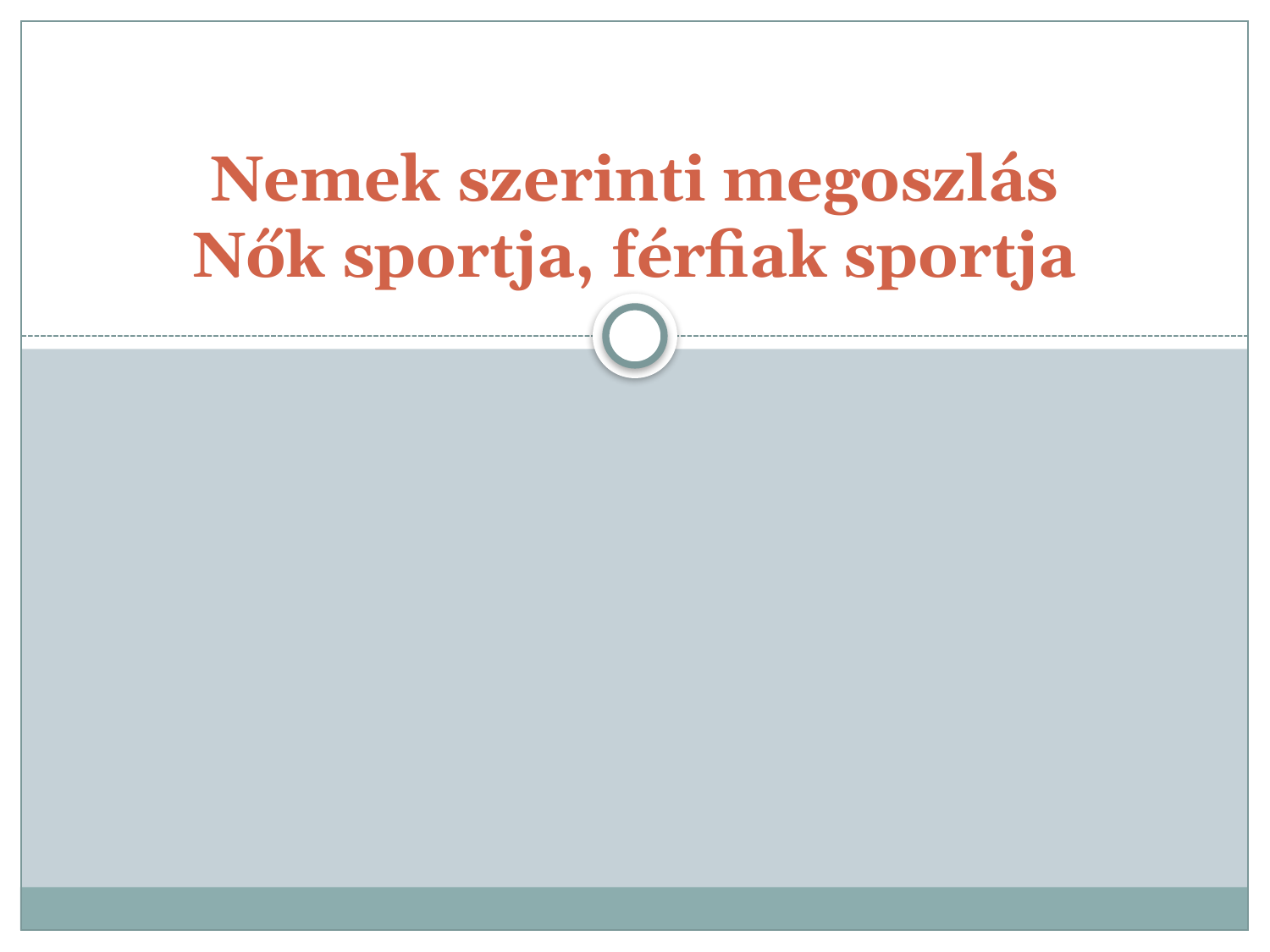

# Nemek szerinti megoszlás Nők sportja, férfiak sportja